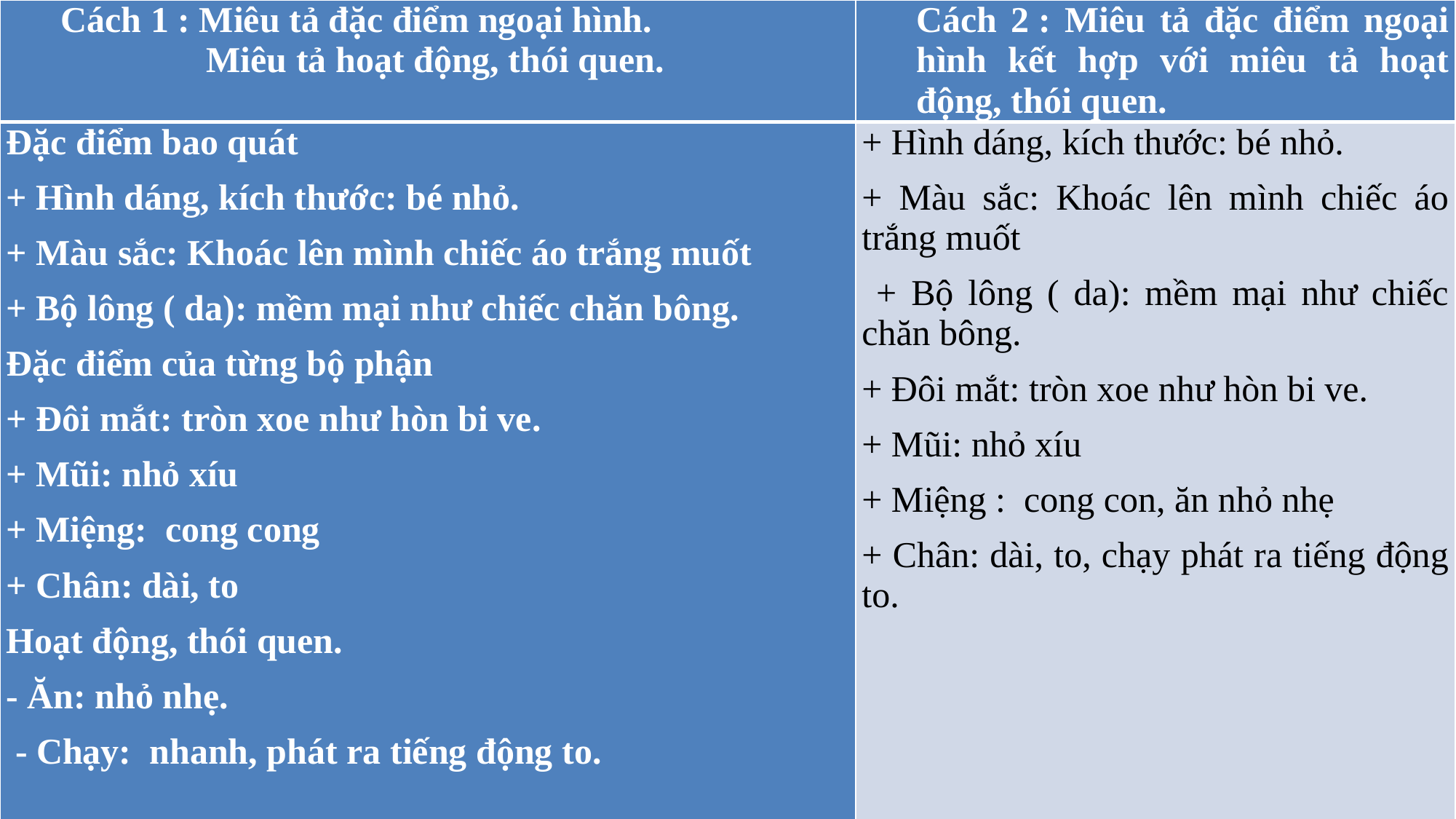

| Cách 1 : Miêu tả đặc điểm ngoại hình. Miêu tả hoạt động, thói quen. | Cách 2 : Miêu tả đặc điểm ngoại hình kết hợp với miêu tả hoạt động, thói quen. |
| --- | --- |
| Đặc điểm bao quát + Hình dáng, kích thước: bé nhỏ. + Màu sắc: Khoác lên mình chiếc áo trắng muốt + Bộ lông ( da): mềm mại như chiếc chăn bông. Đặc điểm của từng bộ phận + Đôi mắt: tròn xoe như hòn bi ve. + Mũi: nhỏ xíu + Miệng: cong cong + Chân: dài, to Hoạt động, thói quen. - Ăn: nhỏ nhẹ. - Chạy: nhanh, phát ra tiếng động to. | + Hình dáng, kích thước: bé nhỏ. + Màu sắc: Khoác lên mình chiếc áo trắng muốt + Bộ lông ( da): mềm mại như chiếc chăn bông. + Đôi mắt: tròn xoe như hòn bi ve. + Mũi: nhỏ xíu + Miệng : cong con, ăn nhỏ nhẹ + Chân: dài, to, chạy phát ra tiếng động to. |